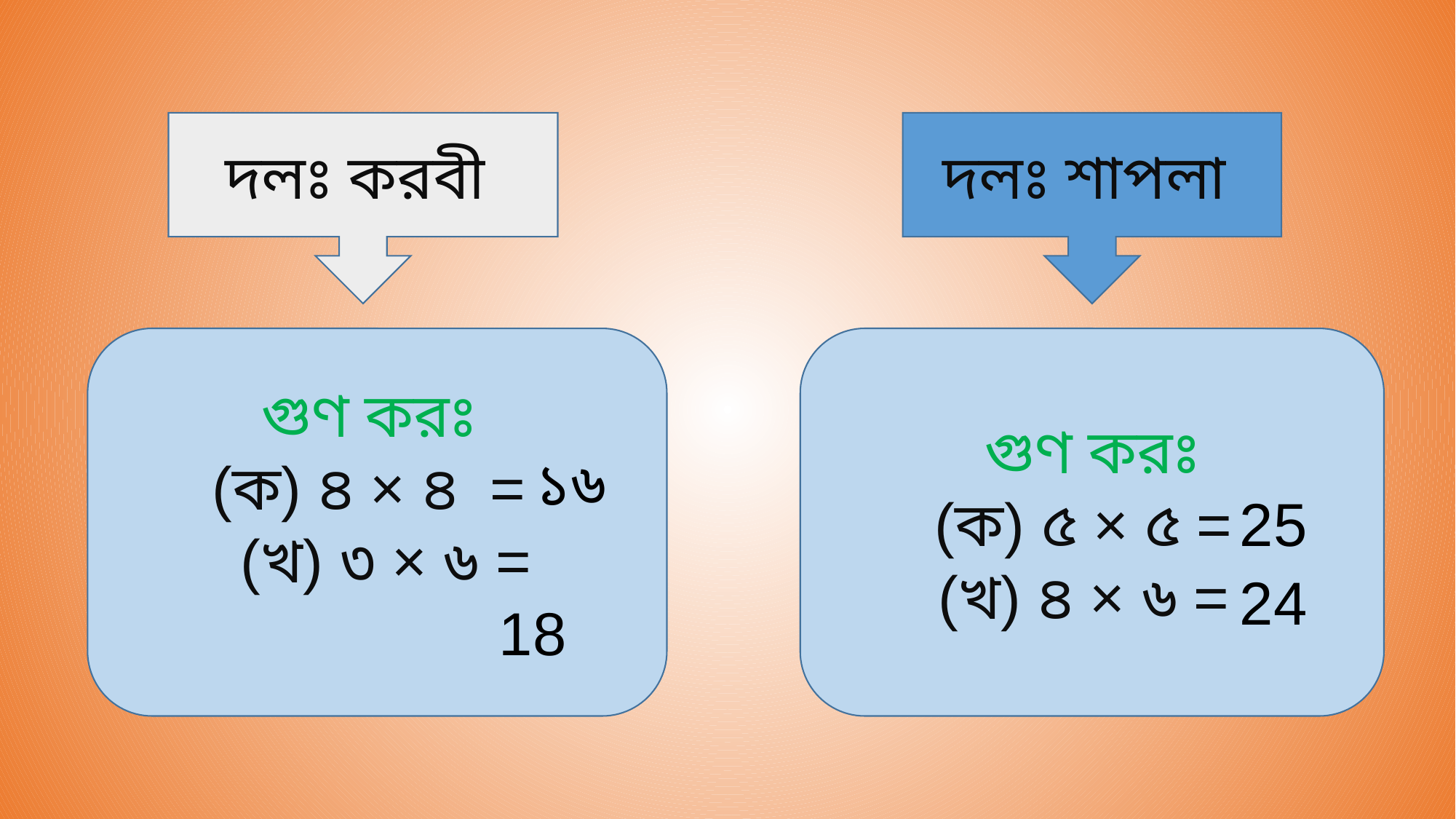

দলঃ করবী
দলঃ শাপলা
গুণ করঃ
(ক) ৪ × ৪  =
 (খ) ৩ × ৬ =

গুণ করঃ
(ক) ৫ × ৫ =
(খ) ৪ × ৬ =

১৬

25
   18
24